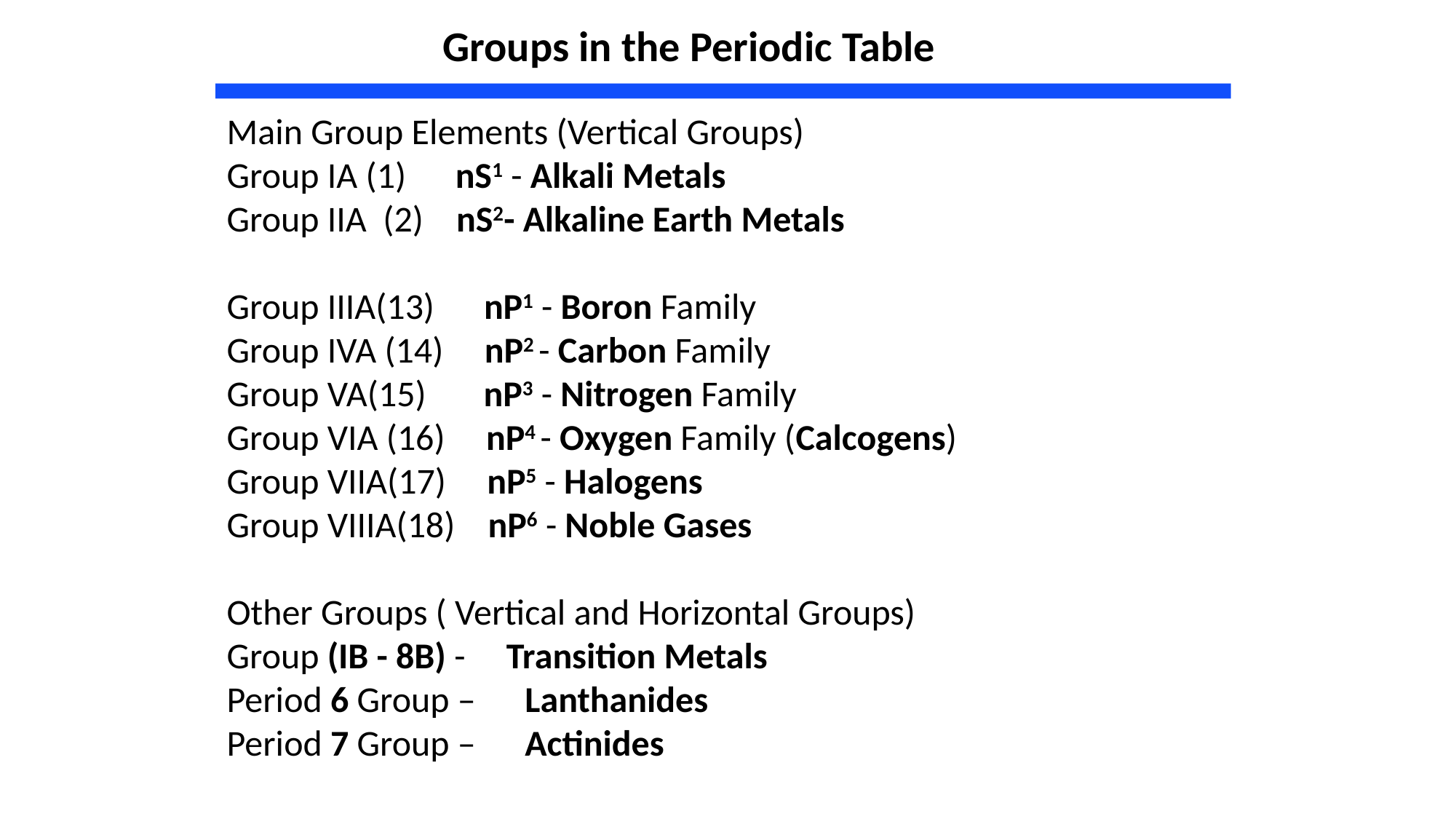

Groups in the Periodic Table

Main Group Elements (Vertical Groups)
Group IA (1)      nS1 - Alkali Metals
Group IIA  (2)    nS2- Alkaline Earth Metals

Group IIIA(13)      nP1 - Boron Family
Group IVA (14)     nP2 - Carbon Family
Group VA(15)       nP3 - Nitrogen Family
Group VIA (16)     nP4 - Oxygen Family (Calcogens)
Group VIIA(17)     nP5 - Halogens
Group VIIIA(18)    nP6 - Noble Gases

Other Groups ( Vertical and Horizontal Groups)
Group (IB - 8B) -     Transition Metals
Period 6 Group –      Lanthanides
Period 7 Group –      Actinides